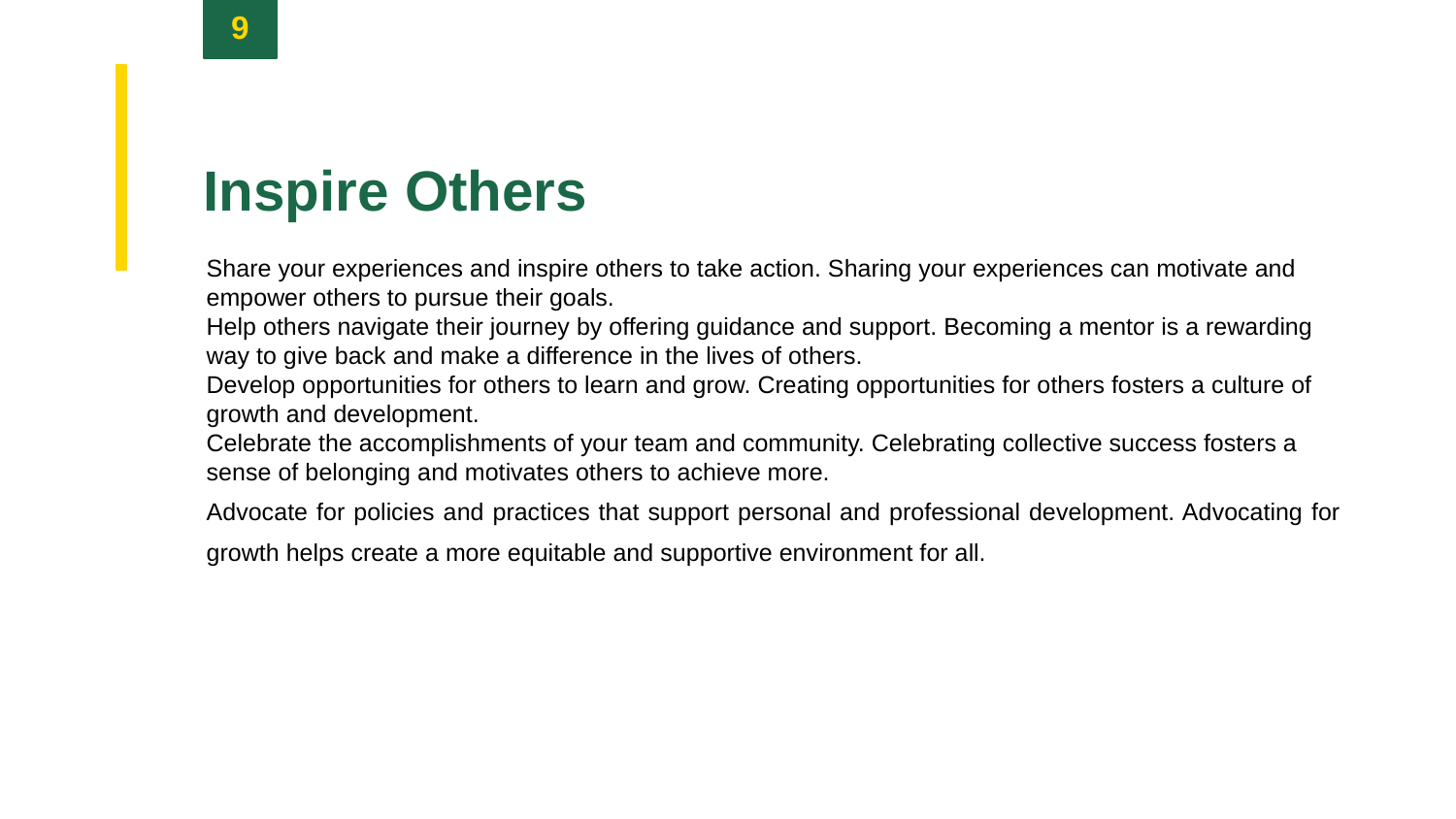

9

Inspire Others
Share your experiences and inspire others to take action. Sharing your experiences can motivate and empower others to pursue their goals.
Help others navigate their journey by offering guidance and support. Becoming a mentor is a rewarding way to give back and make a difference in the lives of others.
Develop opportunities for others to learn and grow. Creating opportunities for others fosters a culture of growth and development.
Celebrate the accomplishments of your team and community. Celebrating collective success fosters a sense of belonging and motivates others to achieve more.
Advocate for policies and practices that support personal and professional development. Advocating for growth helps create a more equitable and supportive environment for all.